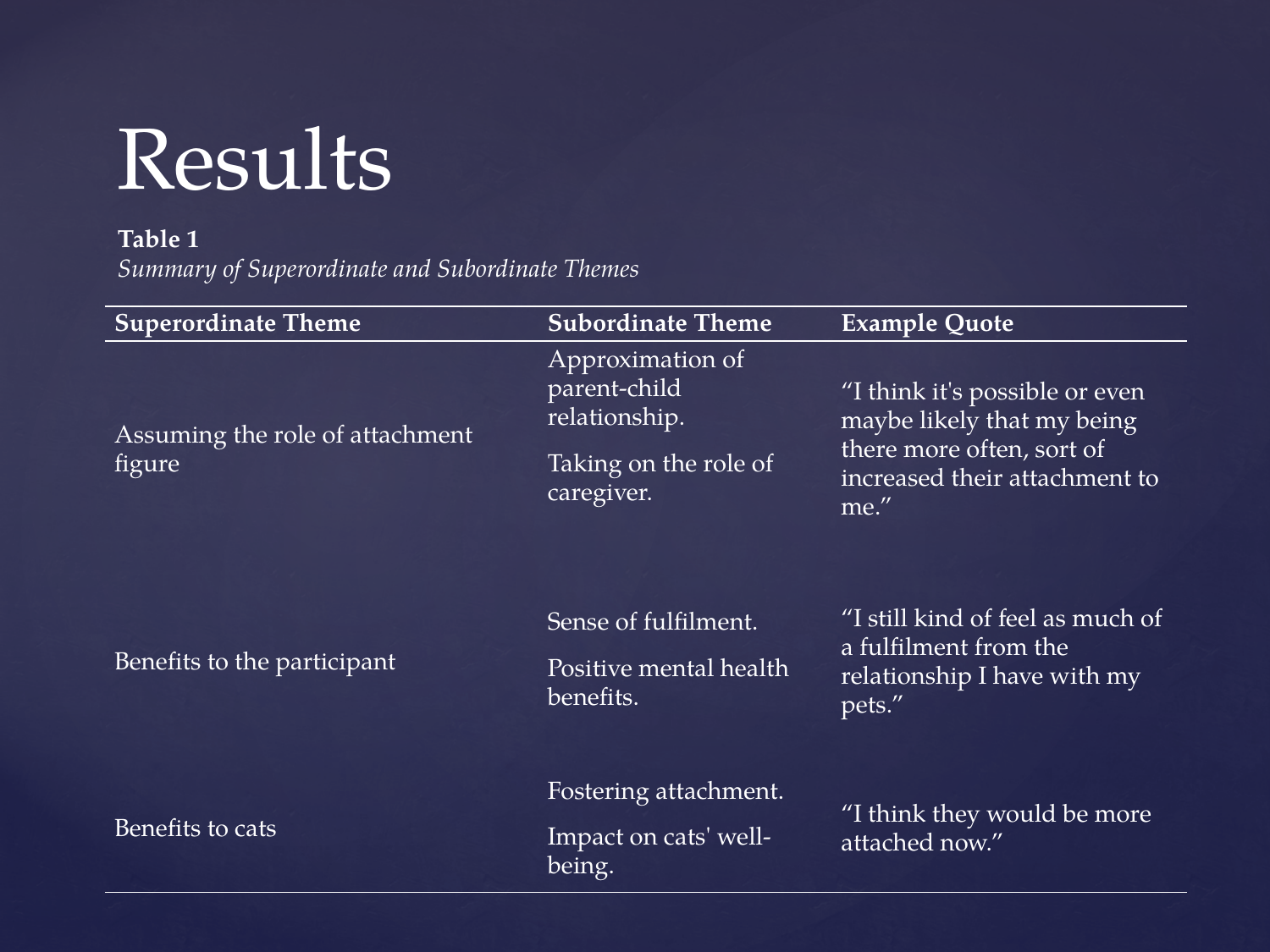

# Results
Table 1
Summary of Superordinate and Subordinate Themes

| Superordinate Theme | Subordinate Theme | Example Quote |
| --- | --- | --- |
| Assuming the role of attachment figure | Approximation of parent-child relationship. Taking on the role of caregiver. | “I think it's possible or even maybe likely that my being there more often, sort of increased their attachment to me.” |
| Benefits to the participant | Sense of fulfilment. Positive mental health benefits. | “I still kind of feel as much of a fulfilment from the relationship I have with my pets.” |
| Benefits to cats | Fostering attachment. Impact on cats' well-being. | “I think they would be more attached now.” |